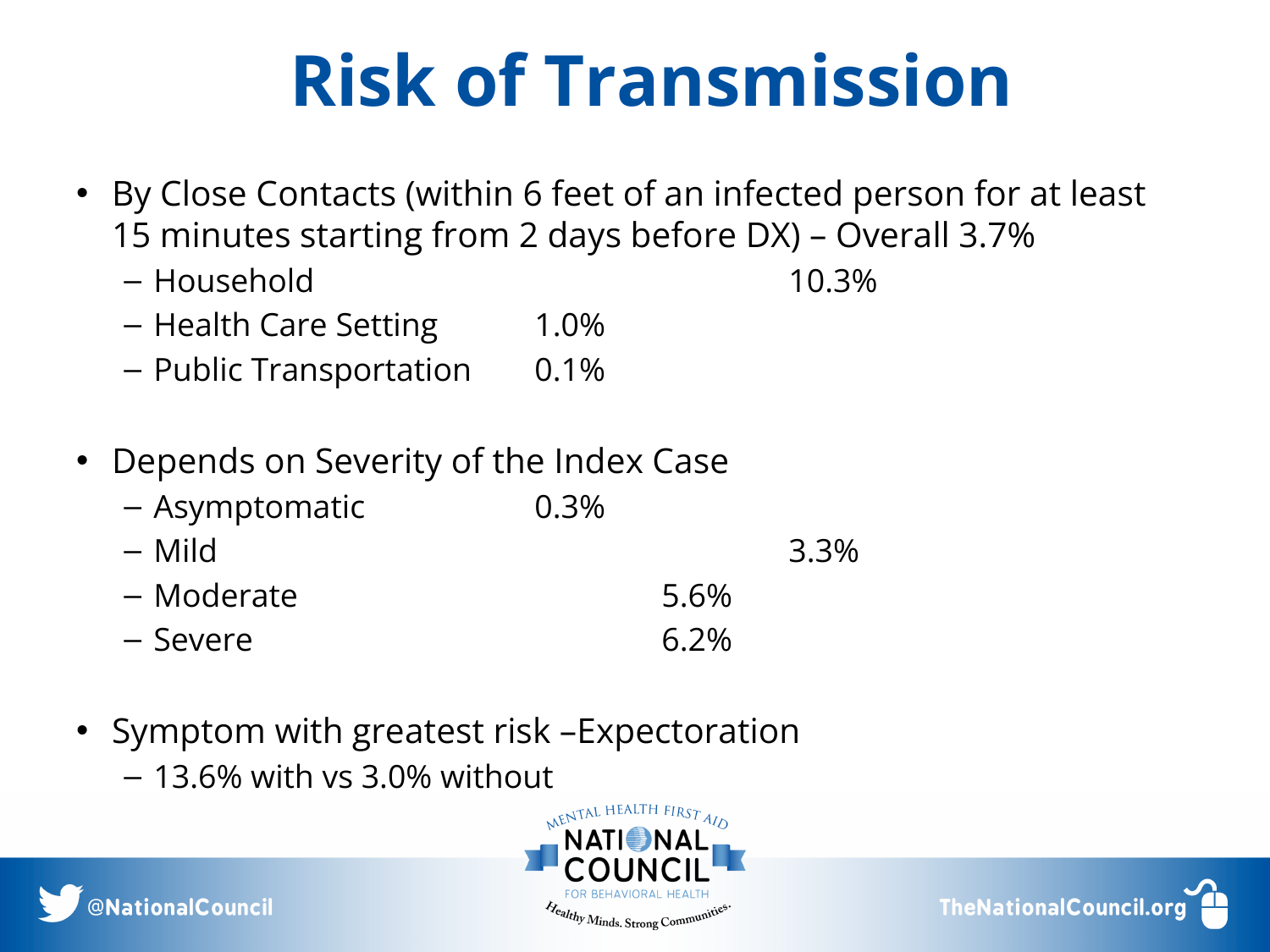

# Risk of Transmission
By Close Contacts (within 6 feet of an infected person for at least 15 minutes starting from 2 days before DX) – Overall 3.7%
Household				10.3%
Health Care Setting	1.0%
Public Transportation	0.1%

Depends on Severity of the Index Case
Asymptomatic		0.3%
Mild					3.3%
Moderate			5.6%
Severe				6.2%

Symptom with greatest risk –Expectoration
13.6% with vs 3.0% without